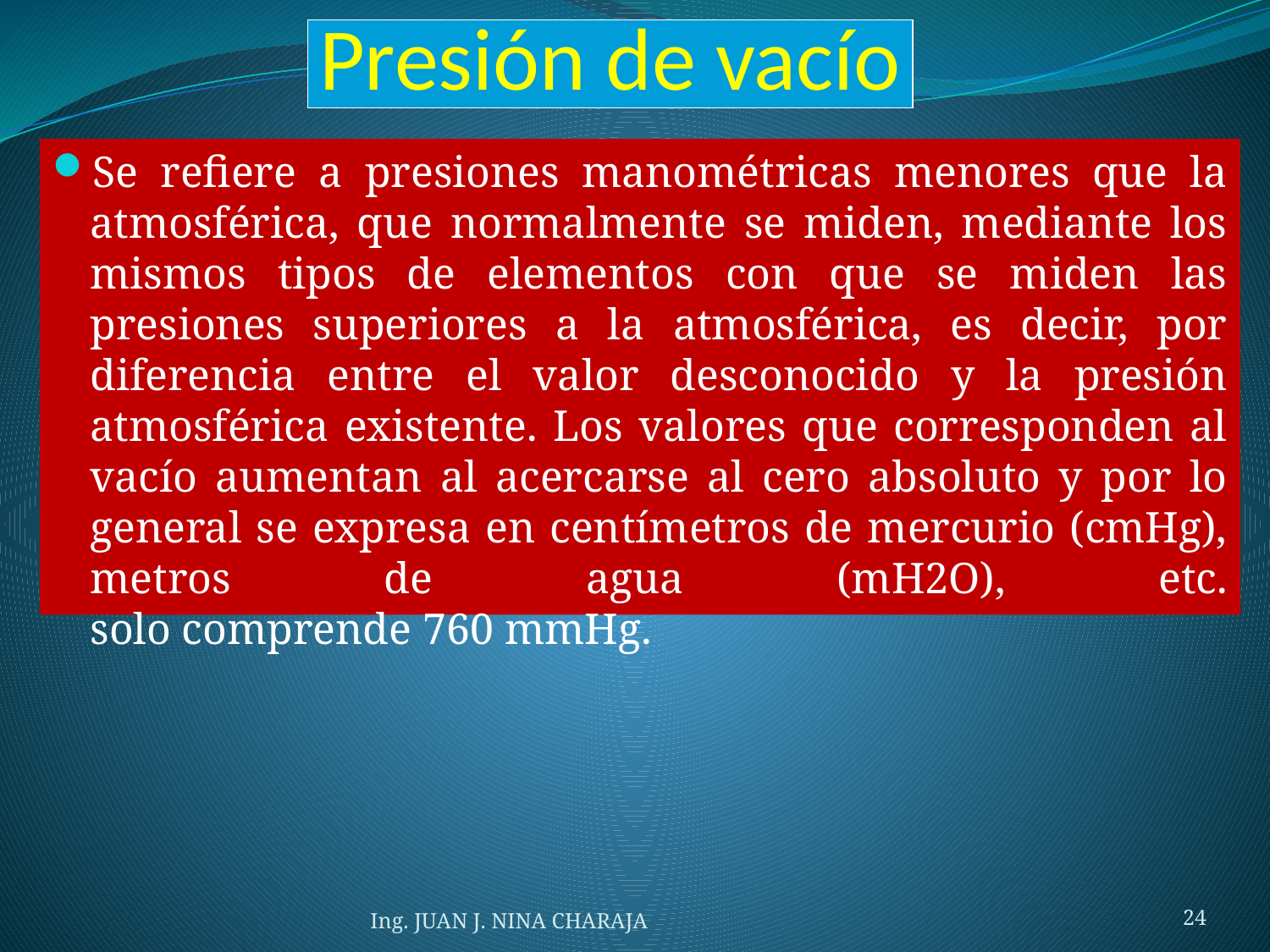

# Presión de vacío
Se refiere a presiones manométricas menores que la atmosférica, que normalmente se miden, mediante los mismos tipos de elementos con que se miden las presiones superiores a la atmosférica, es decir, por diferencia entre el valor desconocido y la presión atmosférica existente. Los valores que corresponden al vacío aumentan al acercarse al cero absoluto y por lo general se expresa en centímetros de mercurio (cmHg), metros de agua (mH2O), etc.
solo comprende 760 mmHg.
Ing. JUAN J. NINA CHARAJA
24